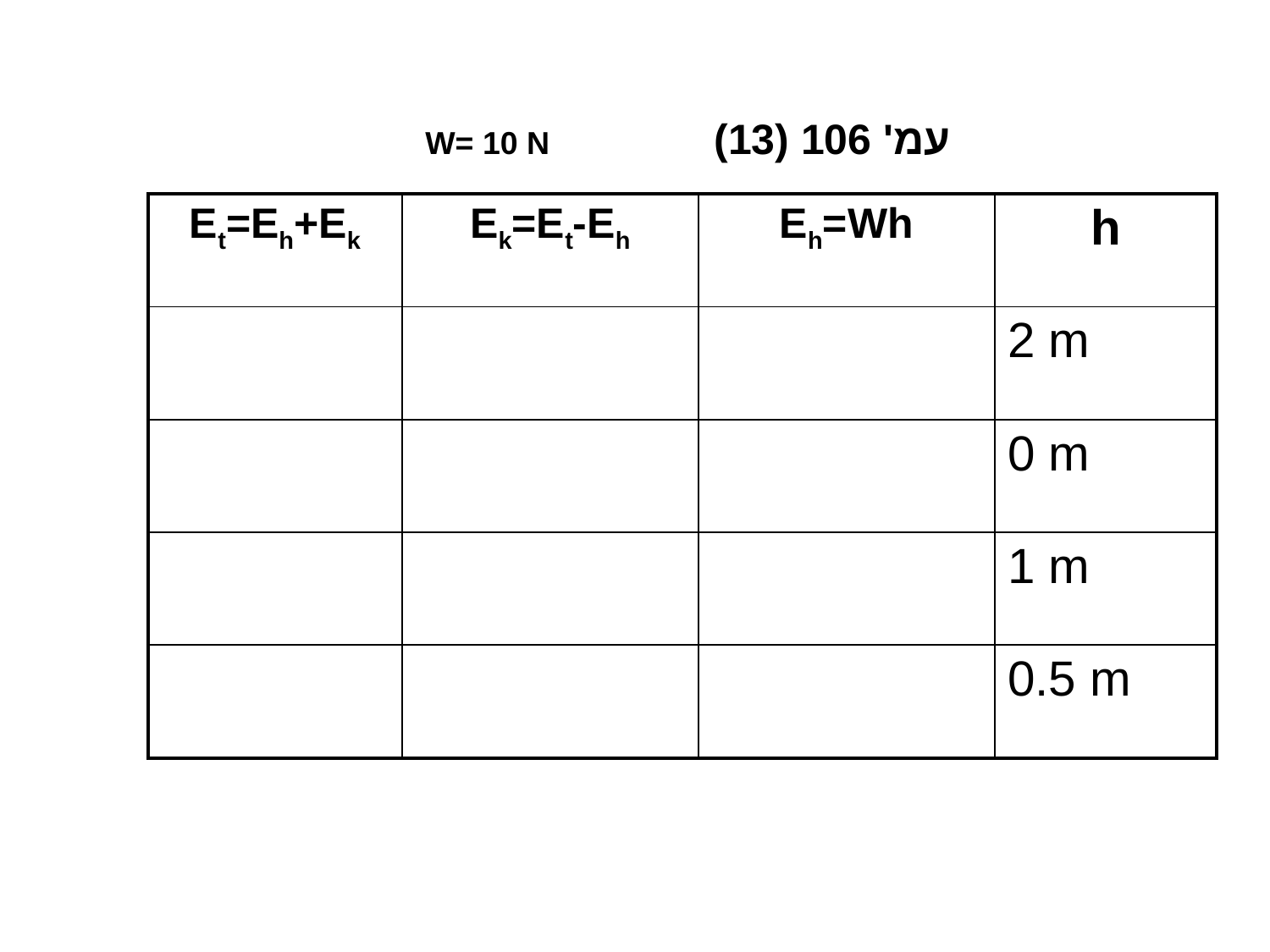

עמ' 106 (13)
W= 10 N
| Et=Eh+Ek | Ek=Et-Eh | Eh=Wh | h |
| --- | --- | --- | --- |
|  |  |  | 2 m |
|  |  |  | 0 m |
|  |  |  | 1 m |
|  |  |  | 0.5 m |